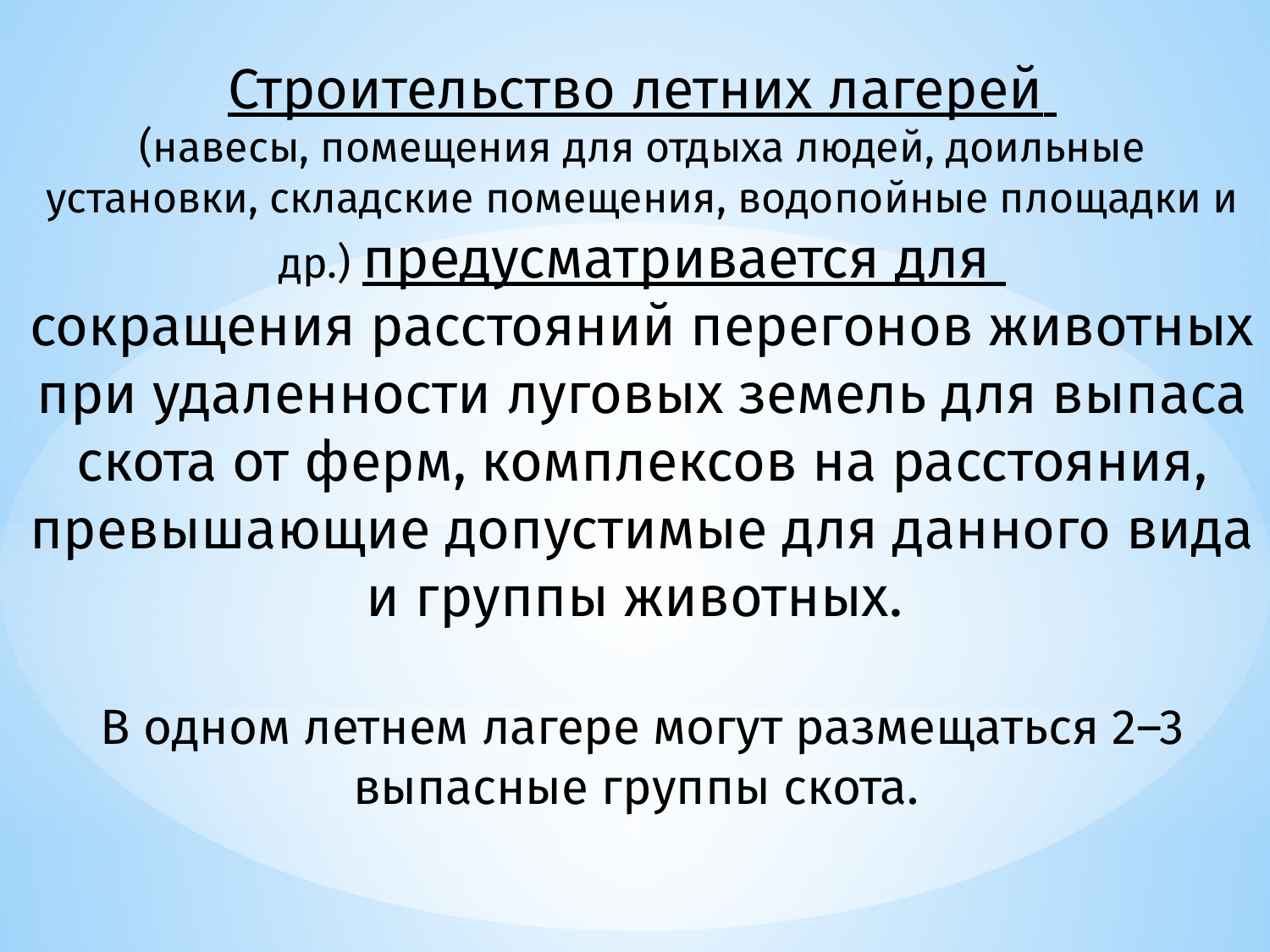

Строительство летних лагерей
(навесы, помещения для отдыха людей, доильные установки, складские помещения, водопойные площадки и др.) предусматривается для
сокращения расстояний перегонов животных при удаленности луговых земель для выпаса скота от ферм, комплексов на расстояния, превышающие допустимые для данного вида и группы животных.

В одном летнем лагере могут размещаться 2–3 выпасные группы скота.